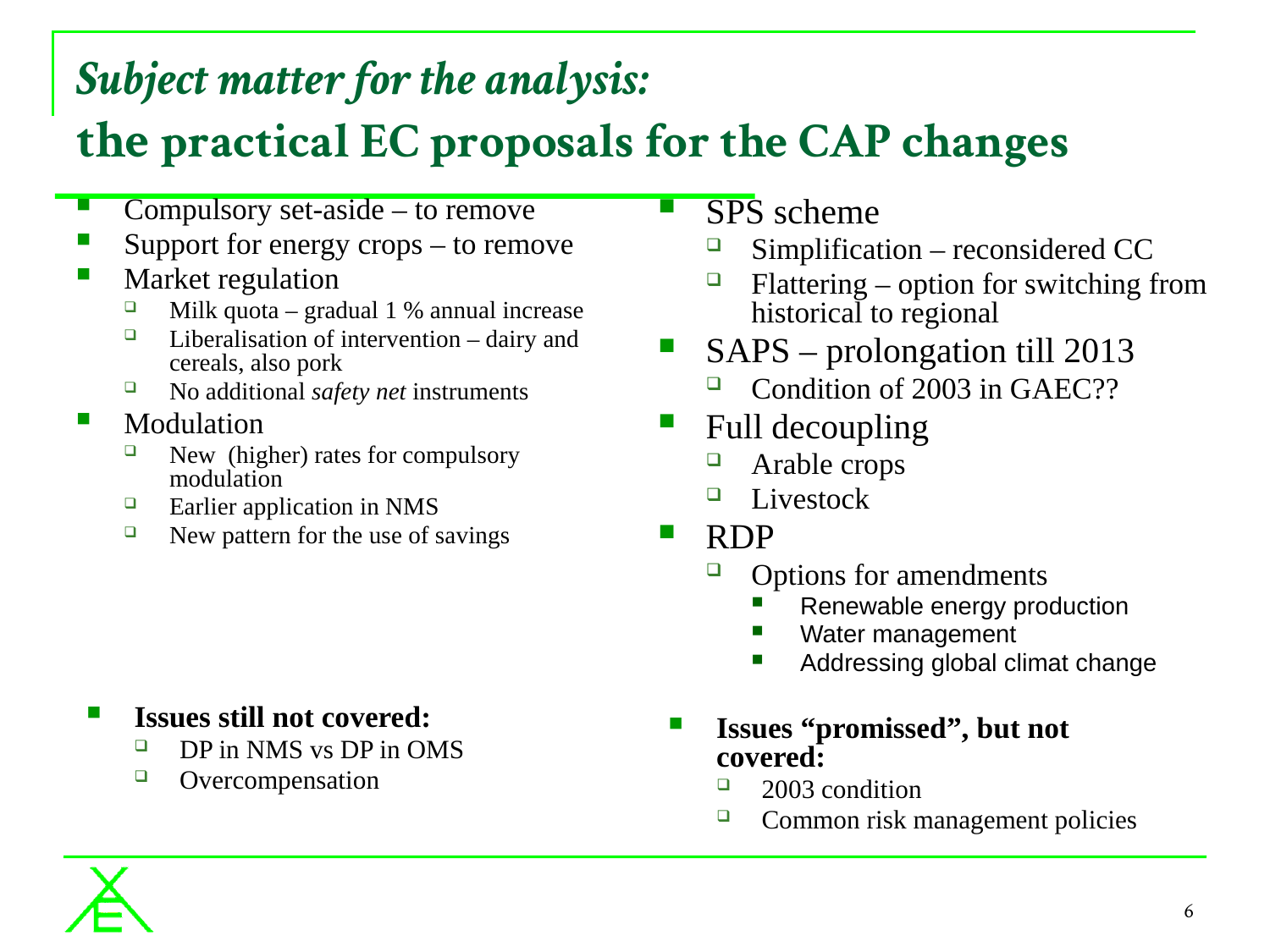

# Subject matter for the analysis: the practical EC proposals for the CAP changes
Compulsory set-aside – to remove
Support for energy crops – to remove
Market regulation
Milk quota – gradual 1 % annual increase
Liberalisation of intervention – dairy and cereals, also pork
No additional safety net instruments
Modulation
New  (higher) rates for compulsory modulation
Earlier application in NMS
New pattern for the use of savings

SPS scheme
Simplification – reconsidered CC
Flattering – option for switching from historical to regional
SAPS – prolongation till 2013
Condition of 2003 in GAEC??
Full decoupling
Arable crops
Livestock
RDP
Options for amendments
Renewable energy production
Water management
Addressing global climat change
Issues still not covered:
DP in NMS vs DP in OMS
Overcompensation
Issues “promissed”, but not covered:
2003 condition
Common risk management policies
6